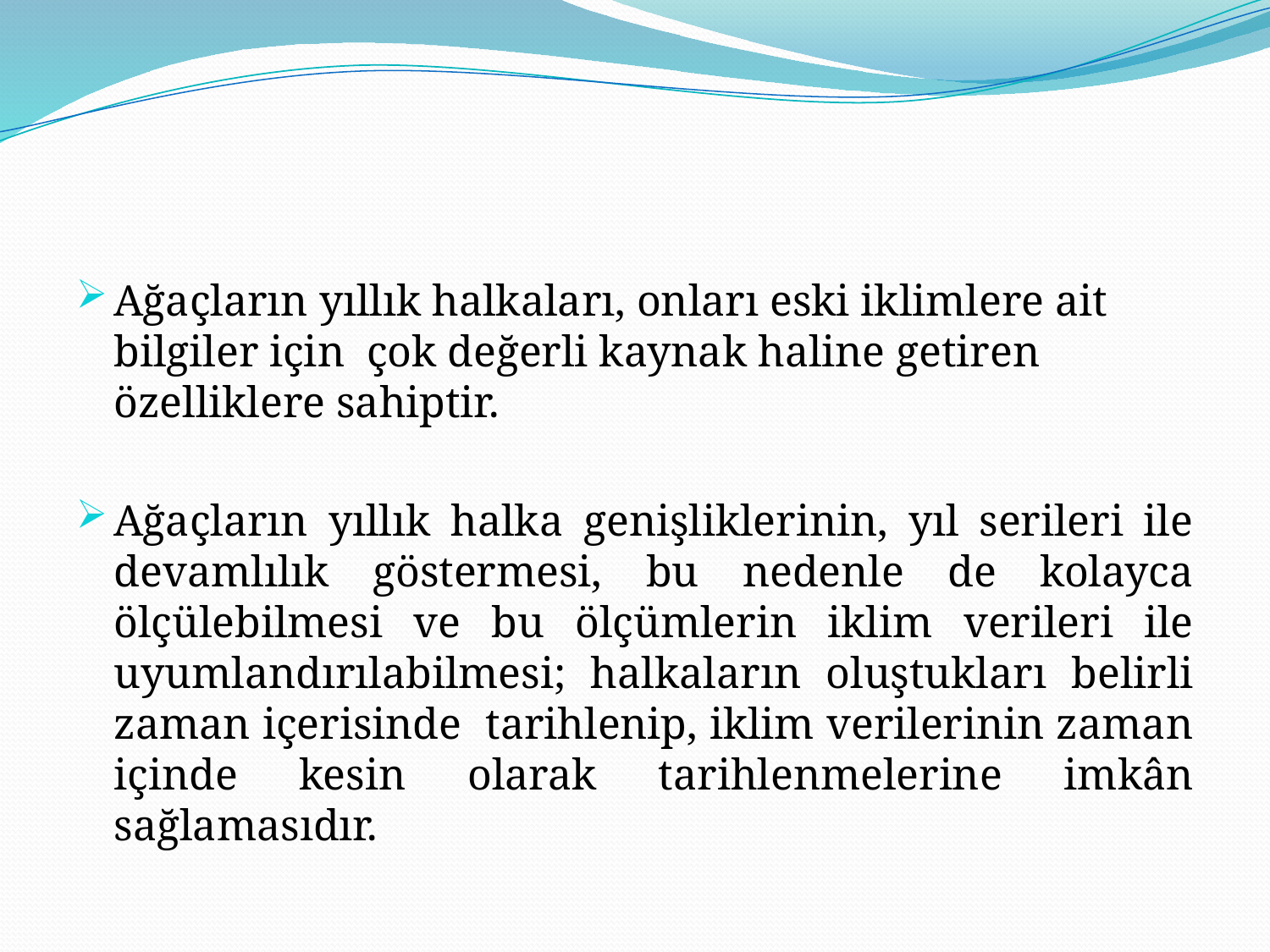

#

Ağaçların yıllık halkaları, onları eski iklimlere ait bilgiler için  çok değerli kaynak haline getiren özelliklere sahiptir.

Ağaçların yıllık halka genişliklerinin, yıl serileri ile devamlılık göstermesi, bu nedenle de kolayca ölçülebilmesi ve bu ölçümlerin iklim verileri ile uyumlandırılabilmesi; halkaların oluştukları belirli zaman içerisinde  tarihlenip, iklim verilerinin zaman içinde kesin olarak tarihlenmelerine imkân sağlamasıdır.